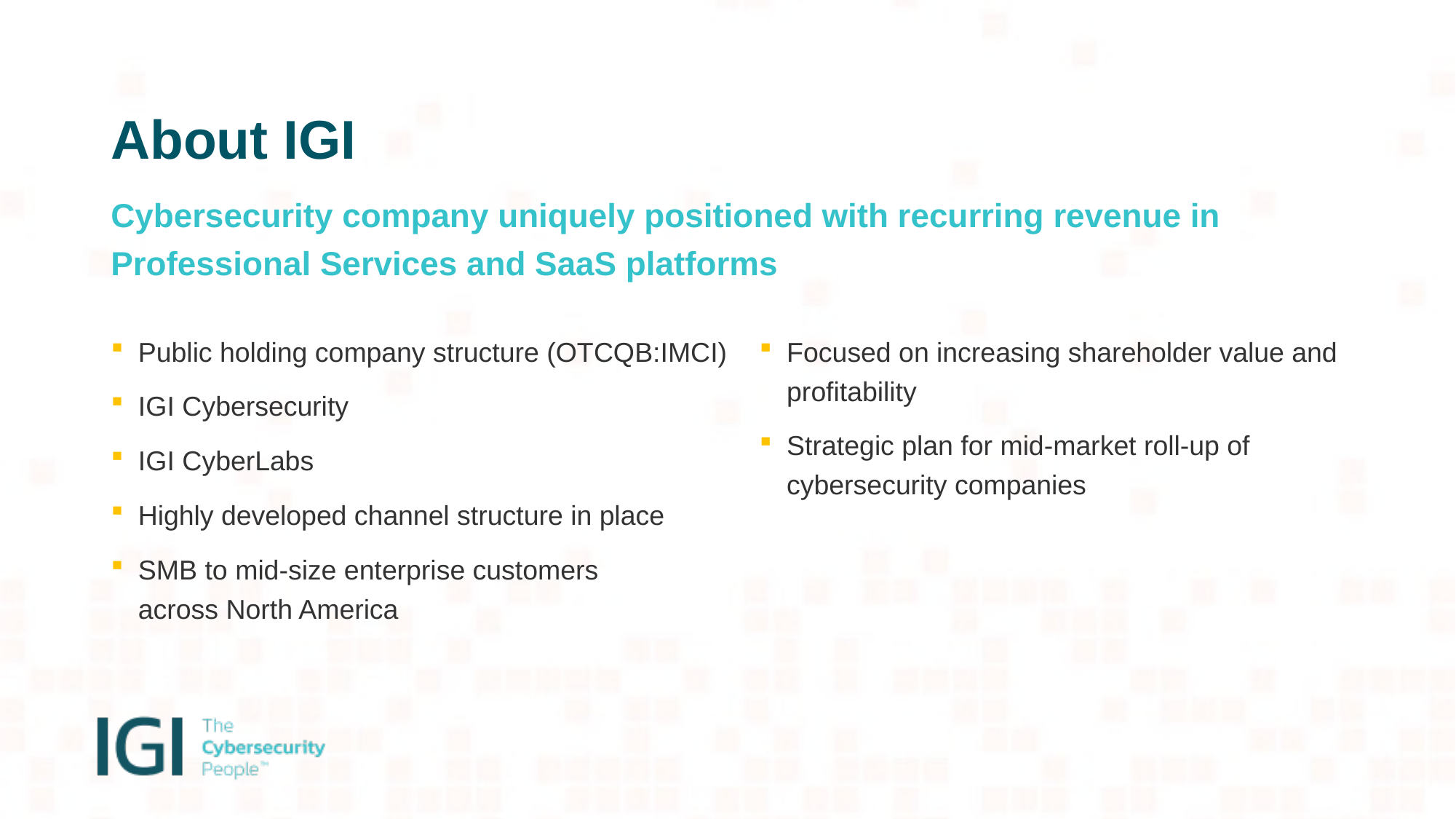

# About IGI
Cybersecurity company uniquely positioned with recurring revenue in Professional Services and SaaS platforms
Public holding company structure (OTCQB:IMCI)
IGI Cybersecurity
IGI CyberLabs
Highly developed channel structure in place
SMB to mid-size enterprise customers across North America
Focused on increasing shareholder value and profitability
Strategic plan for mid-market roll-up of cybersecurity companies